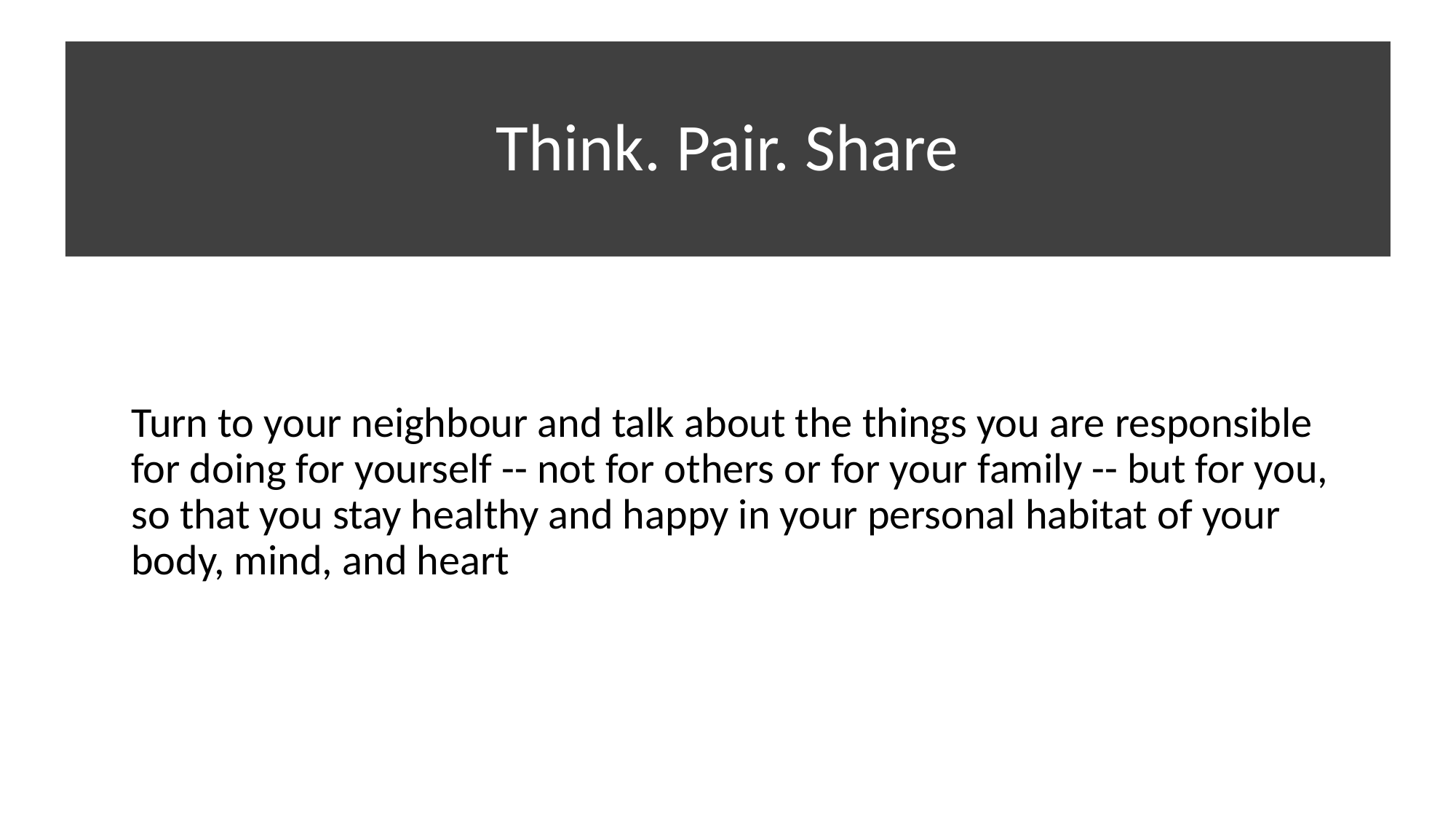

# Think. Pair. Share
Turn to your neighbour and talk about the things you are responsible for doing for yourself -- not for others or for your family -- but for you, so that you stay healthy and happy in your personal habitat of your body, mind, and heart